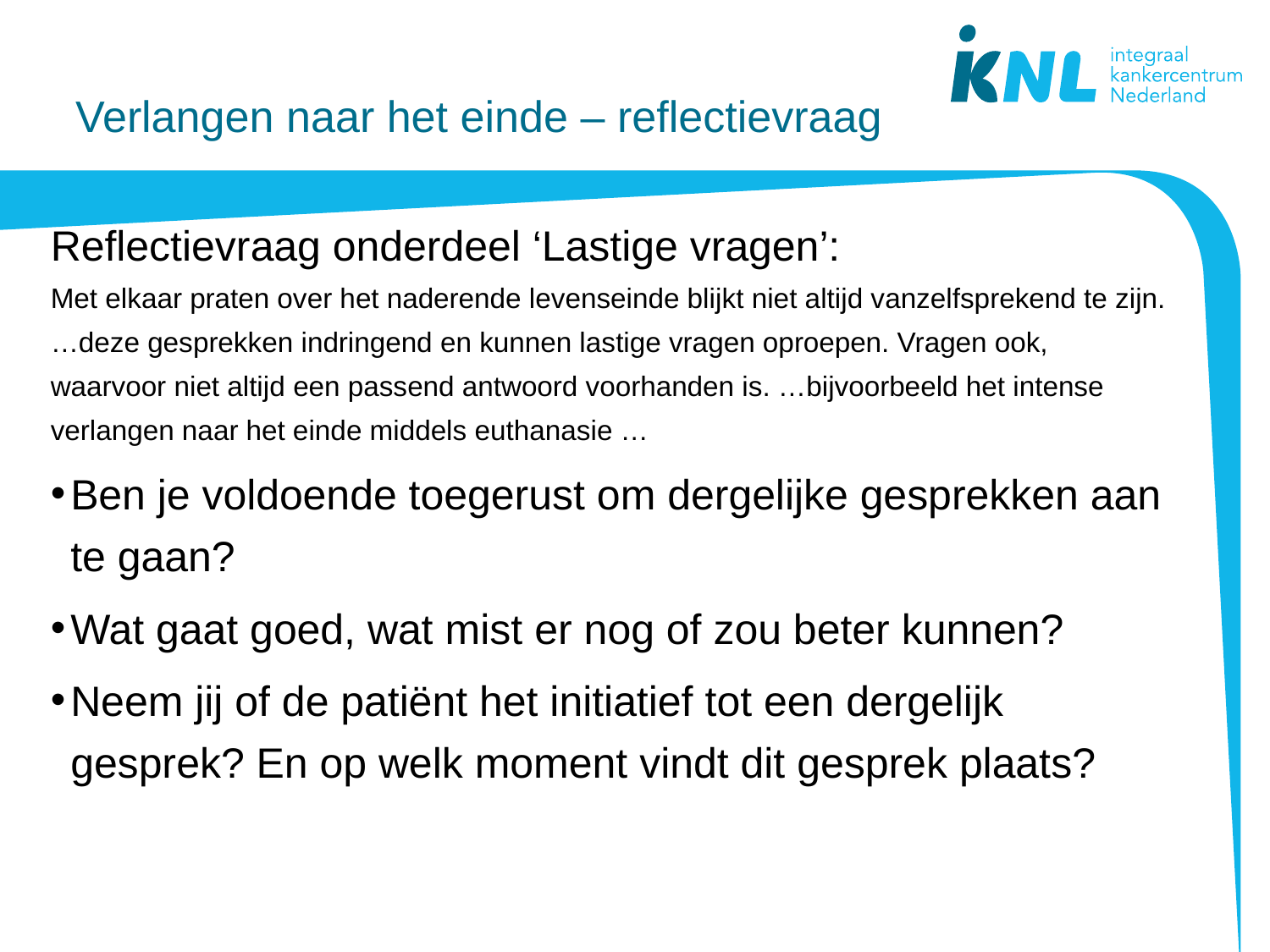

# Verlangen naar het einde – reflectievraag
Reflectievraag onderdeel ‘Lastige vragen’:
Met elkaar praten over het naderende levenseinde blijkt niet altijd vanzelfsprekend te zijn. …deze gesprekken indringend en kunnen lastige vragen oproepen. Vragen ook, waarvoor niet altijd een passend antwoord voorhanden is. …bijvoorbeeld het intense verlangen naar het einde middels euthanasie …
Ben je voldoende toegerust om dergelijke gesprekken aan te gaan?
Wat gaat goed, wat mist er nog of zou beter kunnen?
Neem jij of de patiënt het initiatief tot een dergelijk gesprek? En op welk moment vindt dit gesprek plaats?